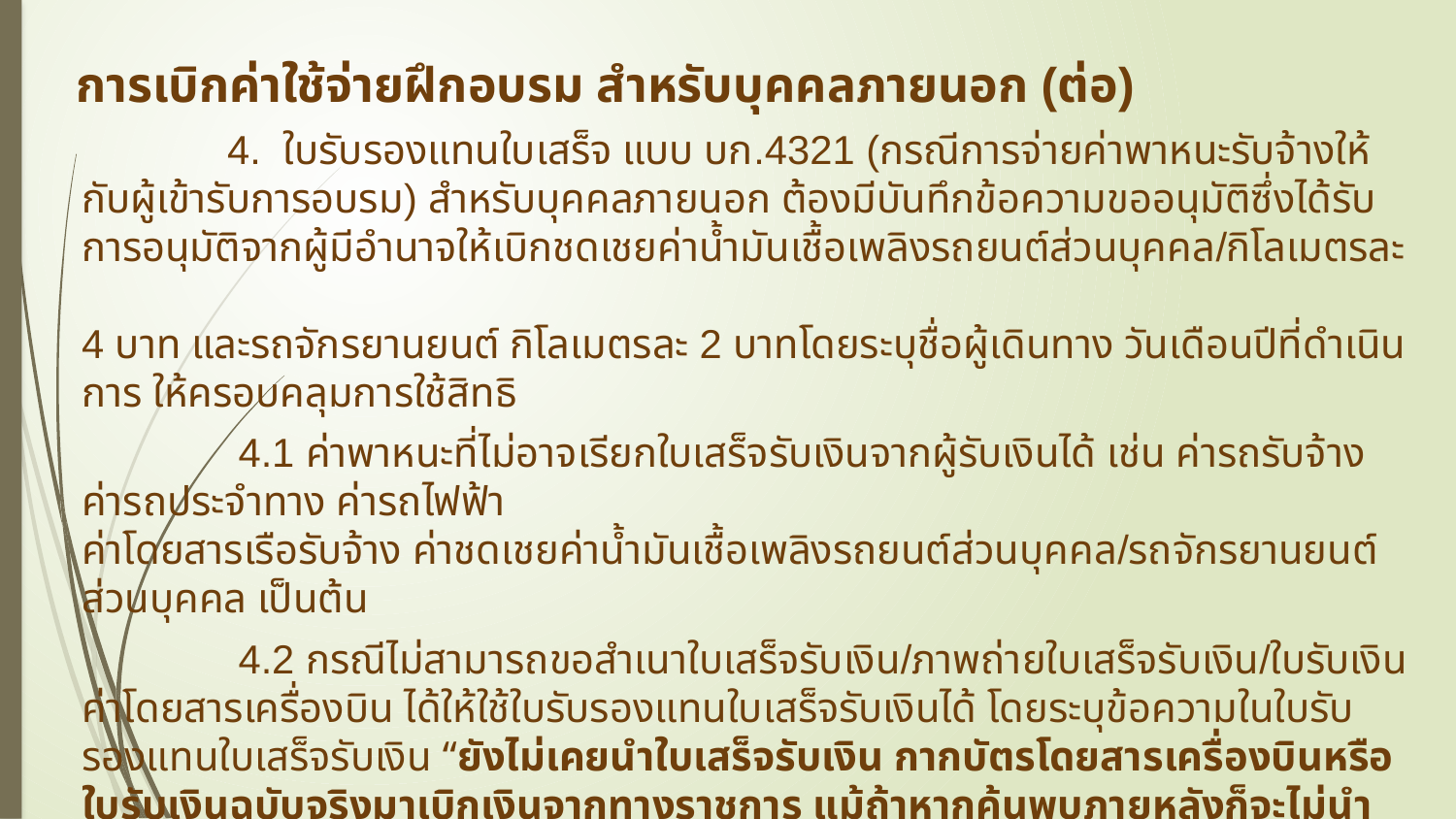

การเบิกค่าใช้จ่ายฝึกอบรม สำหรับบุคคลภายนอก (ต่อ)
	4.  ใบรับรองแทนใบเสร็จ แบบ บก.4321 (กรณีการจ่ายค่าพาหนะรับจ้างให้กับผู้เข้ารับการอบรม) สำหรับบุคคลภายนอก ต้องมีบันทึกข้อความขออนุมัติซึ่งได้รับการอนุมัติจากผู้มีอำนาจให้เบิกชดเชยค่าน้ำมันเชื้อเพลิงรถยนต์ส่วนบุคคล/กิโลเมตรละ
4 บาท และรถจักรยานยนต์ กิโลเมตรละ 2 บาทโดยระบุชื่อผู้เดินทาง วันเดือนปีที่ดำเนินการ ให้ครอบคลุมการใช้สิทธิ
 	 4.1 ค่าพาหนะที่ไม่อาจเรียกใบเสร็จรับเงินจากผู้รับเงินได้ เช่น ค่ารถรับจ้าง ค่ารถประจำทาง ค่ารถไฟฟ้า
ค่าโดยสารเรือรับจ้าง ค่าชดเชยค่าน้ำมันเชื้อเพลิงรถยนต์ส่วนบุคคล/รถจักรยานยนต์ส่วนบุคคล เป็นต้น
	 4.2 กรณีไม่สามารถขอสำเนาใบเสร็จรับเงิน/ภาพถ่ายใบเสร็จรับเงิน/ใบรับเงิน ค่าโดยสารเครื่องบิน ได้ให้ใช้ใบรับรองแทนใบเสร็จรับเงินได้ โดยระบุข้อความในใบรับรองแทนใบเสร็จรับเงิน “ยังไม่เคยนำใบเสร็จรับเงิน กากบัตรโดยสารเครื่องบินหรือใบรับเงินฉบับจริงมาเบิกเงินจากทางราชการ แม้ถ้าหากค้นพบภายหลังก็จะไม่นำมาเบิกจ่ายอีก”  พร้อมทั้งเสนอผู้บังคับบัญชาอนุมัติ
	5.  สำเนาหนังสือเชิญผู้เข้ารับการอบรม
	6.  กำหนดการ
	7. โครงการที่ได้รับการอนุมัติ